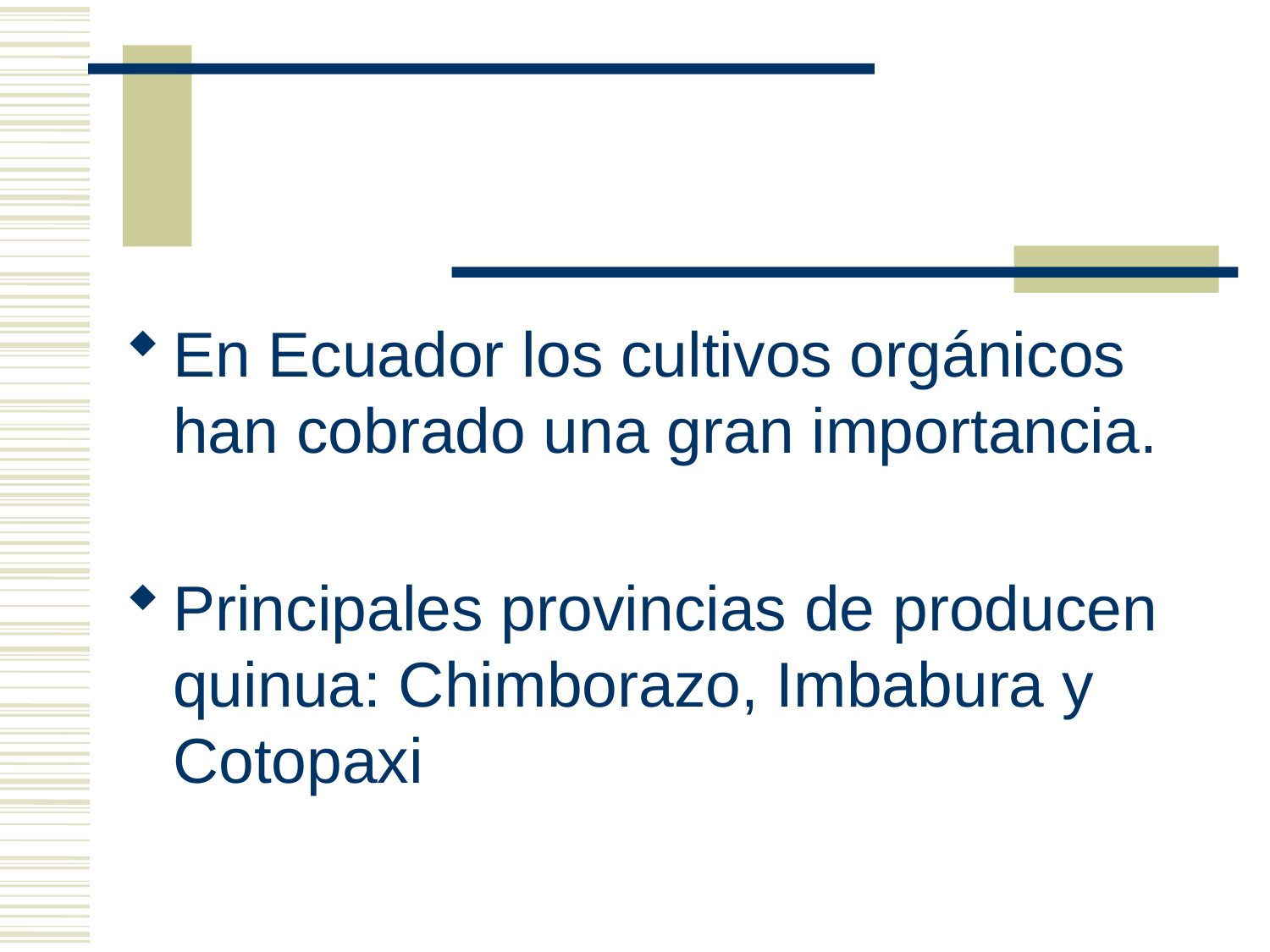

#
En Ecuador los cultivos orgánicos han cobrado una gran importancia.

Principales provincias de producen quinua: Chimborazo, Imbabura y Cotopaxi